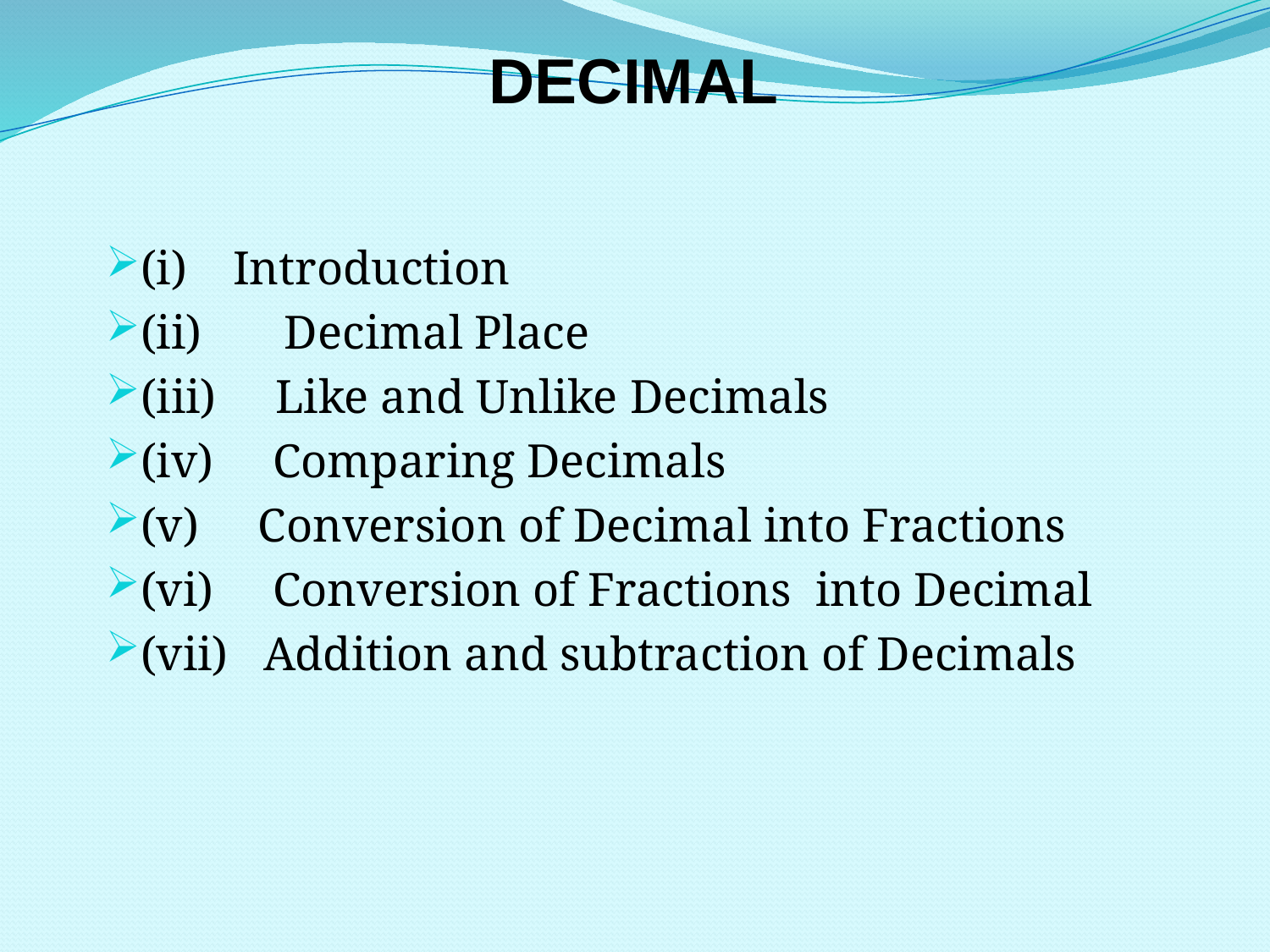

# DECIMAL
(i)	Introduction
(ii)       Decimal Place
(iii)     Like and Unlike Decimals
(iv)     Comparing Decimals
(v)     Conversion of Decimal into Fractions
(vi)     Conversion of Fractions  into Decimal
(vii)   Addition and subtraction of Decimals